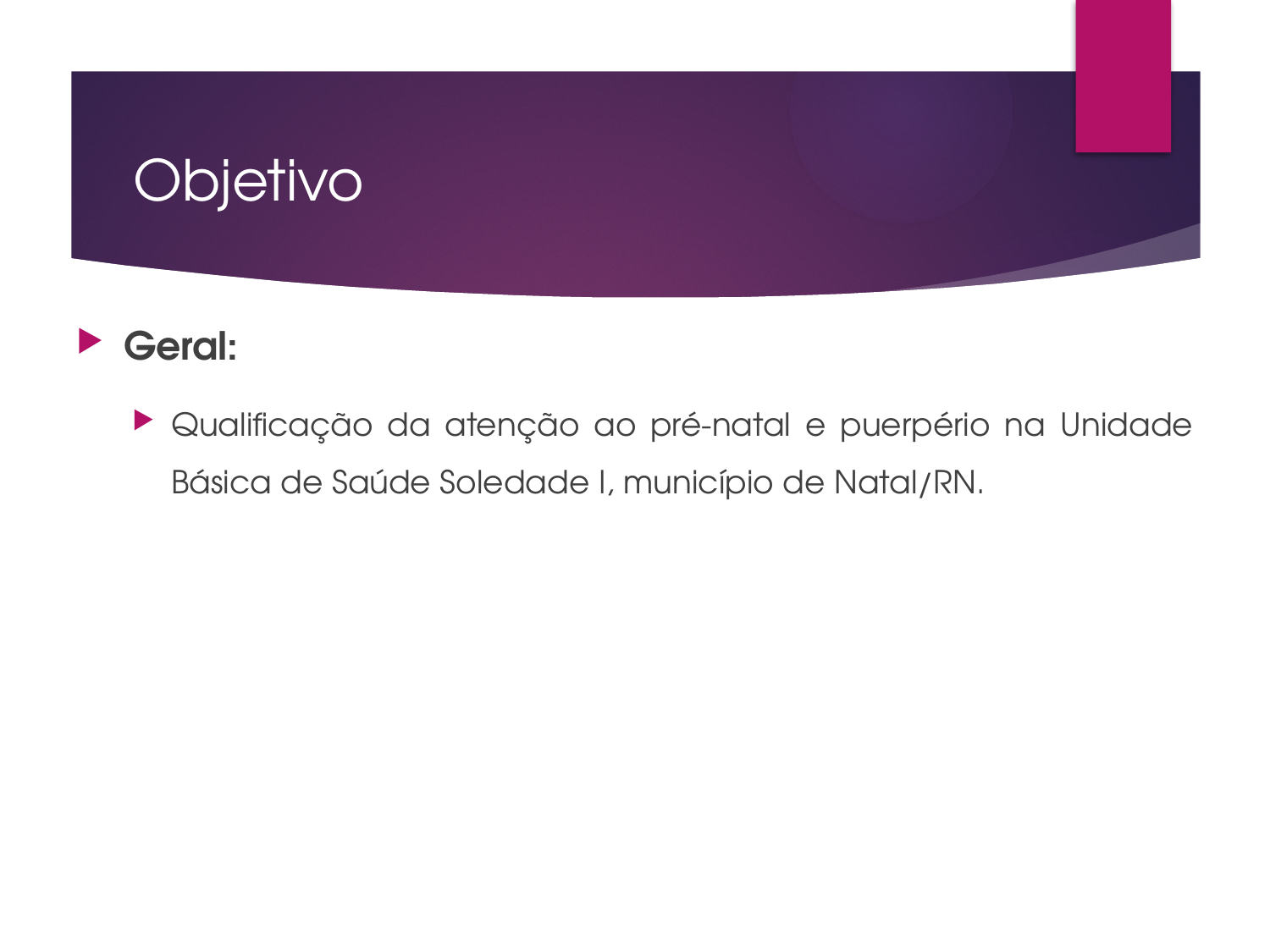

# Objetivo
Geral:
Qualificação da atenção ao pré-natal e puerpério na Unidade Básica de Saúde Soledade I, município de Natal/RN.